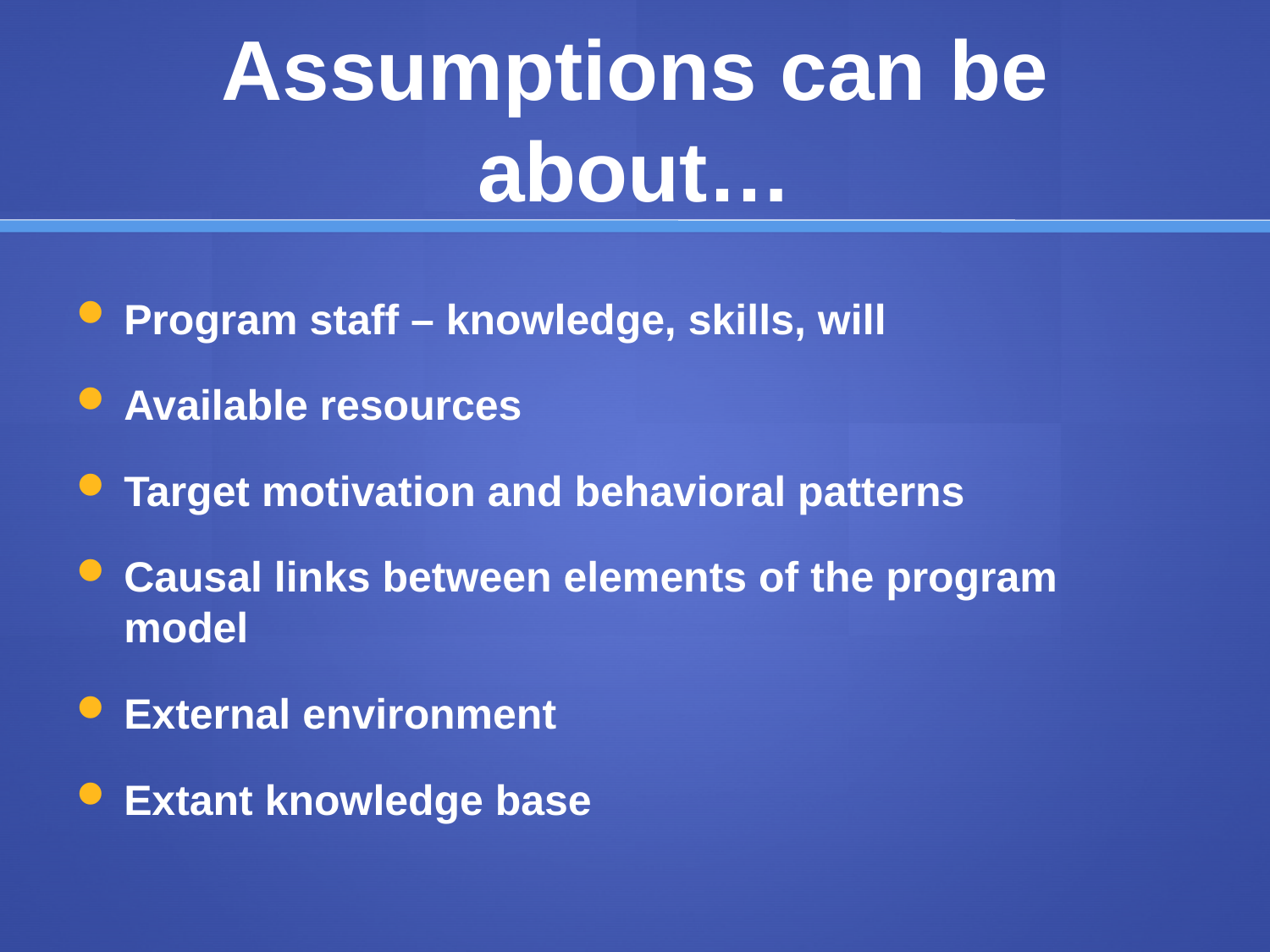

# Assumptions can be about…
Program staff – knowledge, skills, will
Available resources
Target motivation and behavioral patterns
Causal links between elements of the program model
External environment
Extant knowledge base